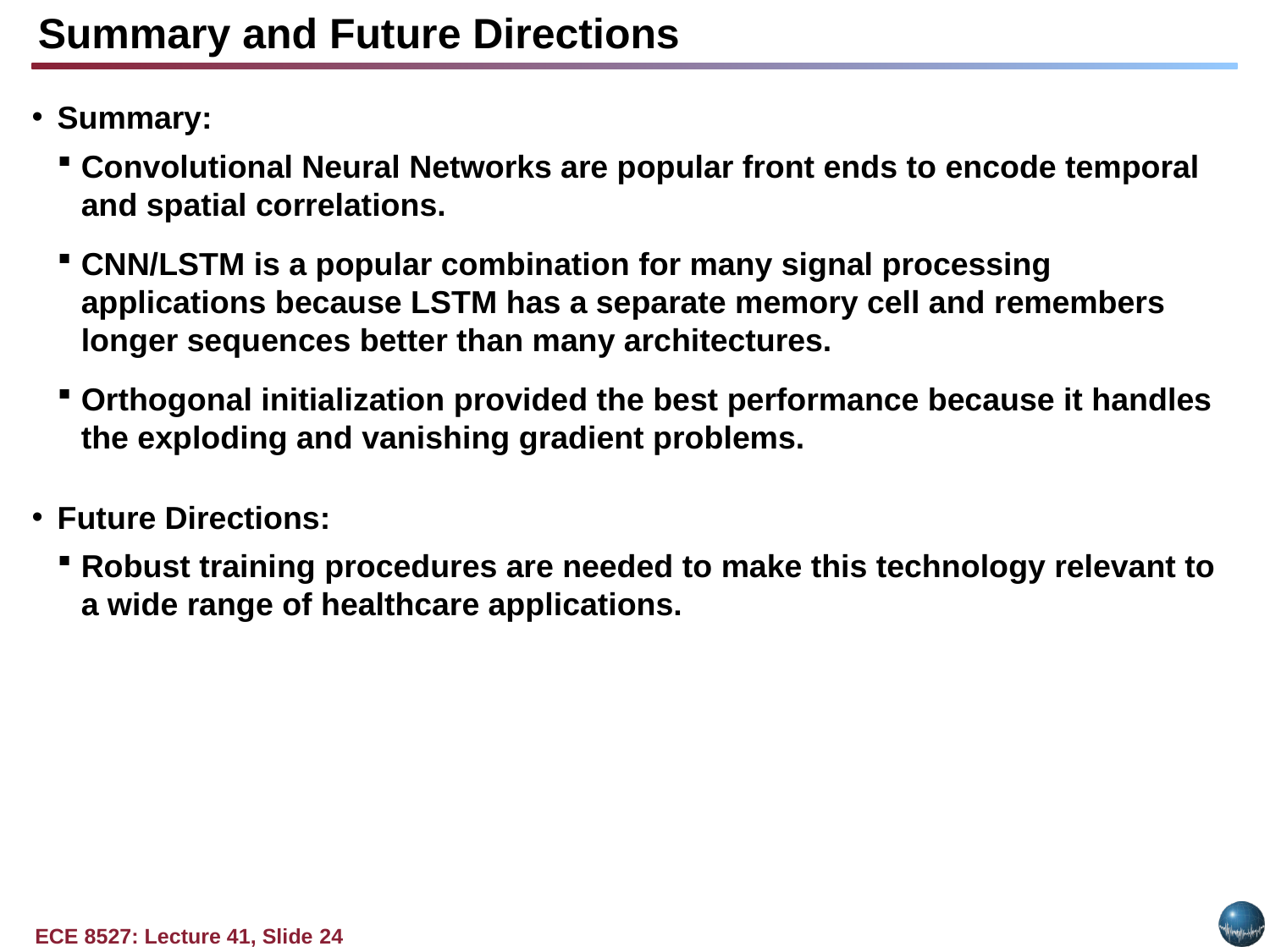

Summary and Future Directions
Summary:
Convolutional Neural Networks are popular front ends to encode temporal and spatial correlations.
CNN/LSTM is a popular combination for many signal processing applications because LSTM has a separate memory cell and remembers longer sequences better than many architectures.
Orthogonal initialization provided the best performance because it handles the exploding and vanishing gradient problems.
Future Directions:
Robust training procedures are needed to make this technology relevant to a wide range of healthcare applications.